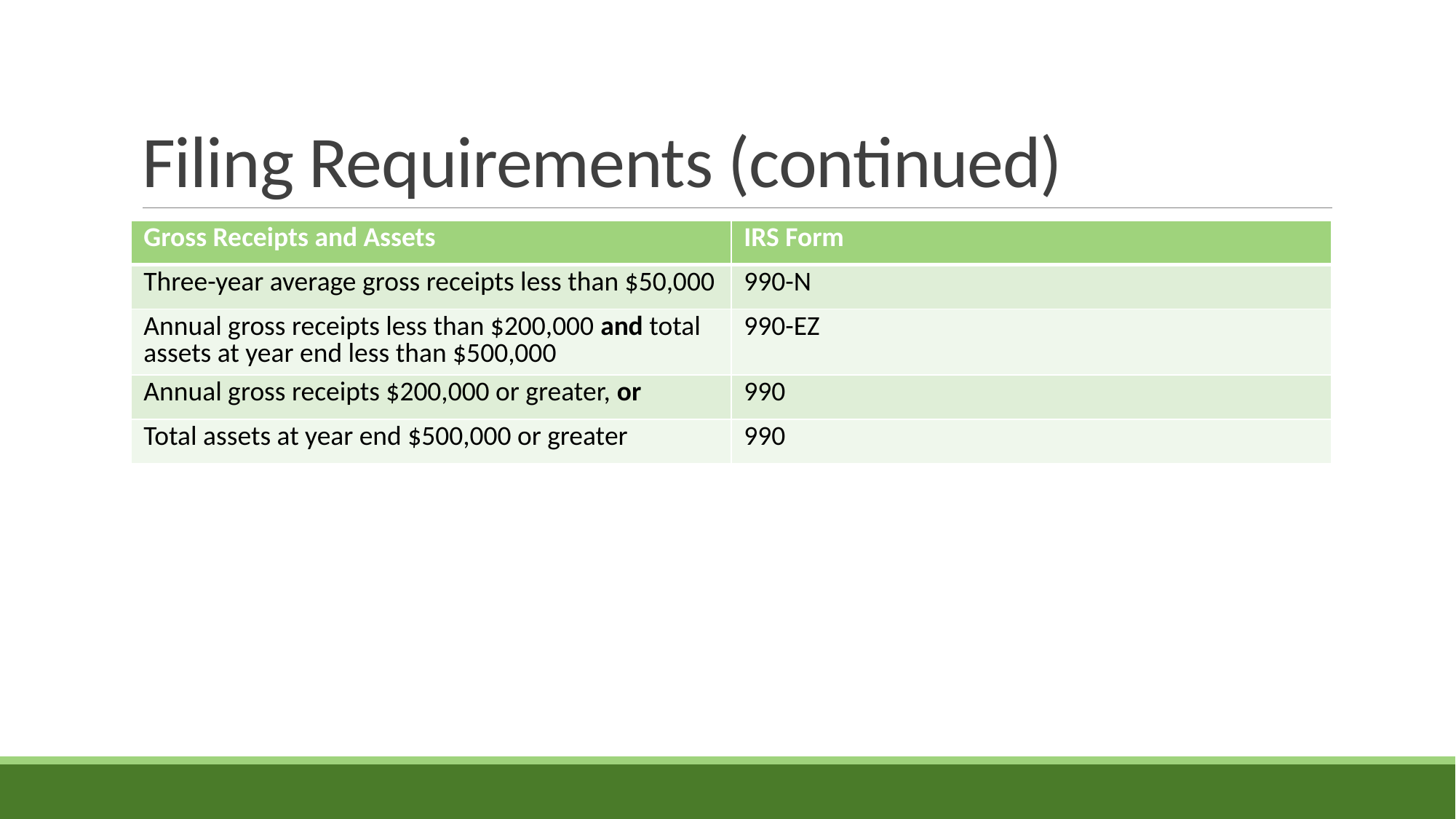

# Filing Requirements (continued)
| Gross Receipts and Assets | IRS Form |
| --- | --- |
| Three-year average gross receipts less than $50,000 | 990-N |
| Annual gross receipts less than $200,000 and total assets at year end less than $500,000 | 990-EZ |
| Annual gross receipts $200,000 or greater, or | 990 |
| Total assets at year end $500,000 or greater | 990 |